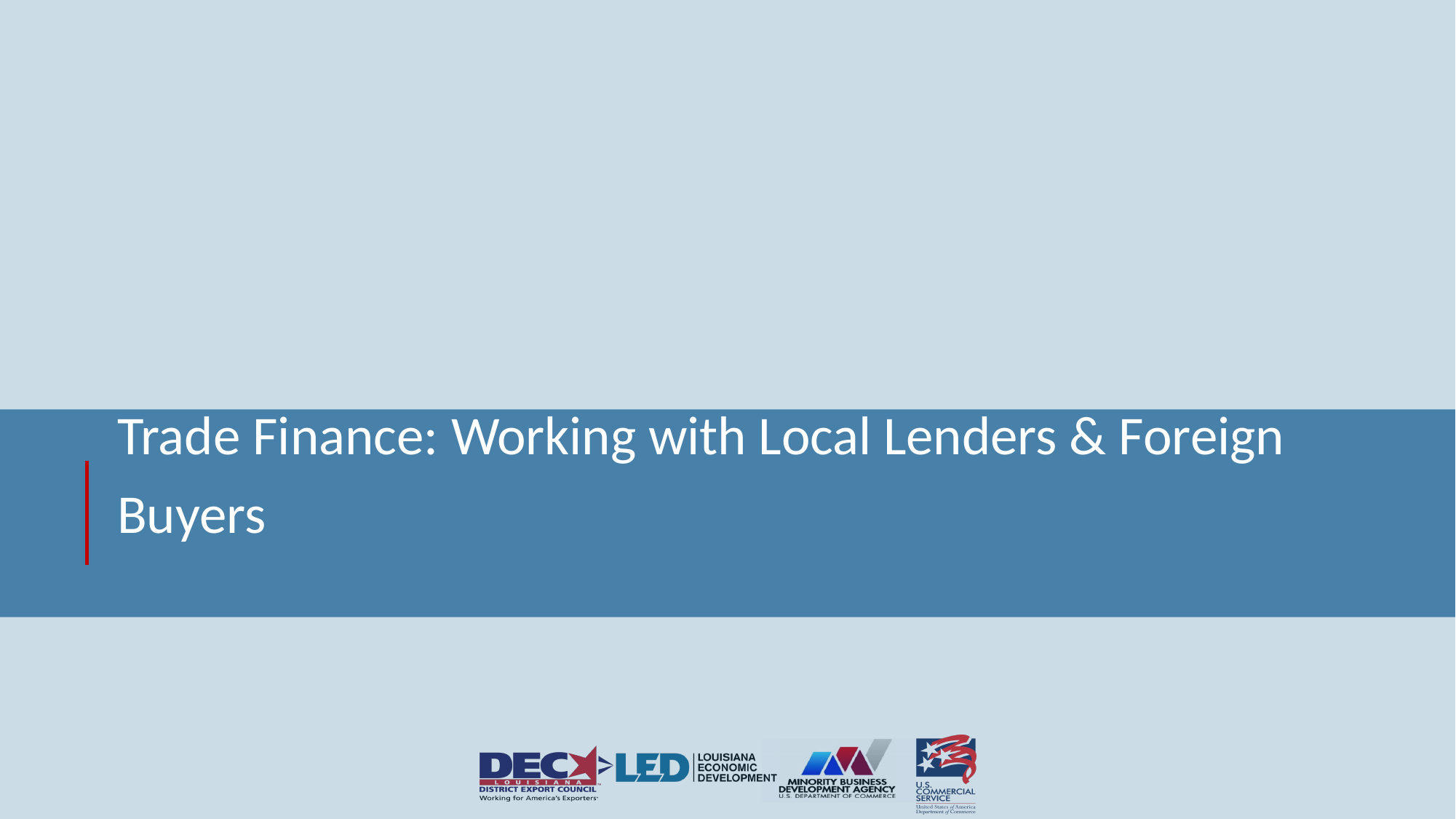

Trade Finance: Working with Local Lenders & Foreign Buyers